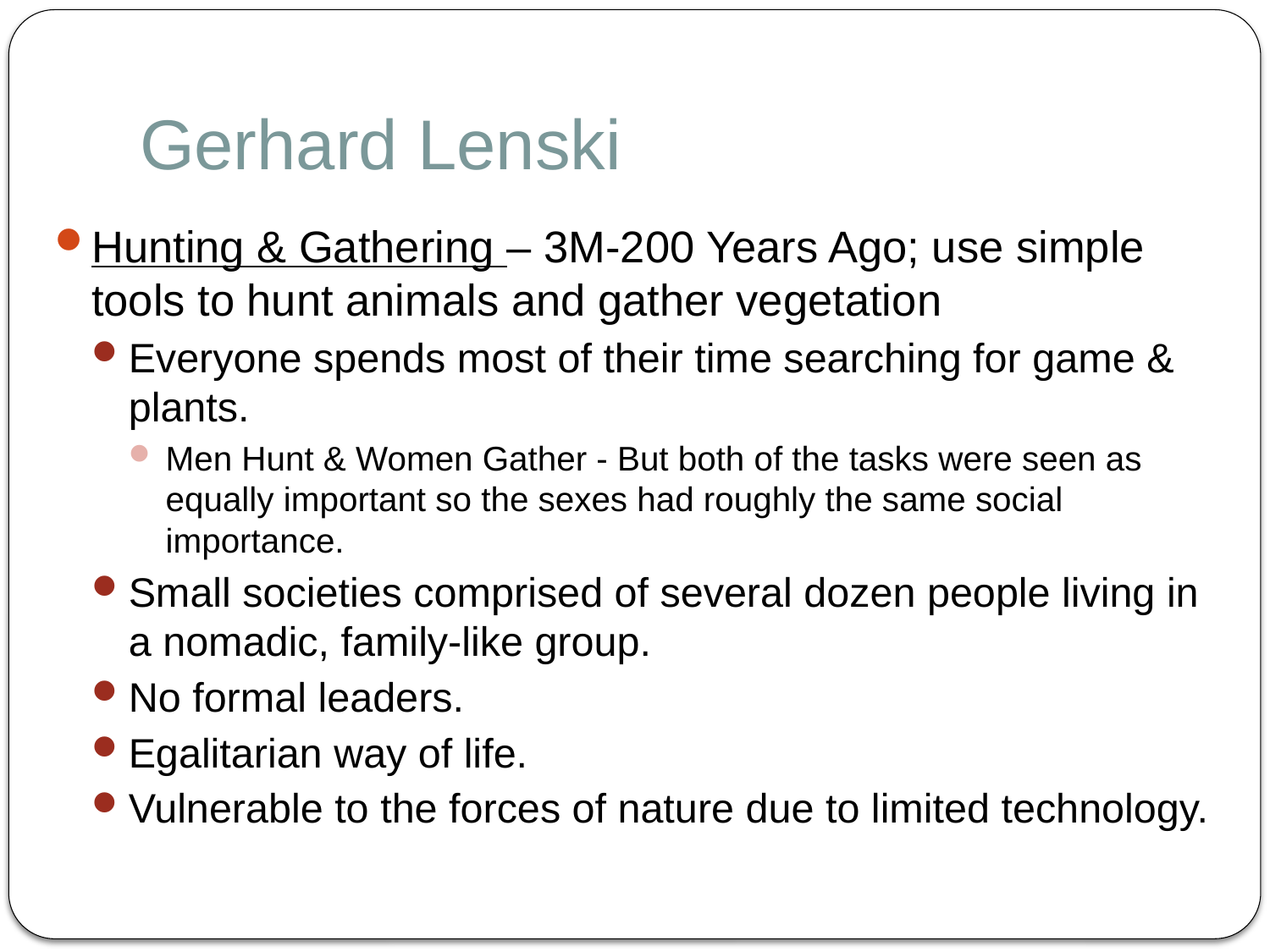

# Gerhard Lenski
Hunting & Gathering – 3M-200 Years Ago; use simple tools to hunt animals and gather vegetation
Everyone spends most of their time searching for game & plants.
Men Hunt & Women Gather - But both of the tasks were seen as equally important so the sexes had roughly the same social importance.
Small societies comprised of several dozen people living in a nomadic, family-like group.
No formal leaders.
Egalitarian way of life.
Vulnerable to the forces of nature due to limited technology.